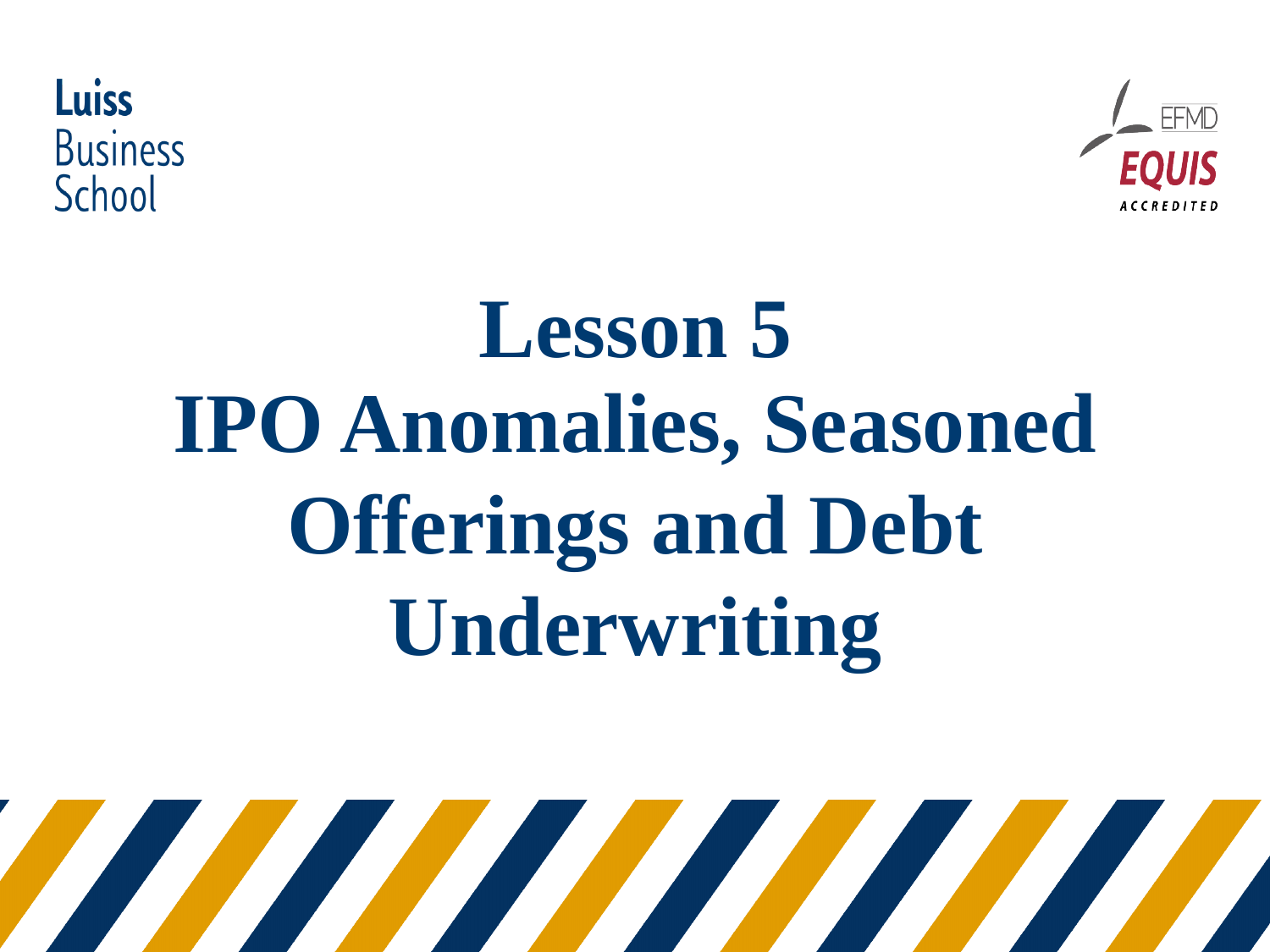

Slide statica
Esempio di copertina con fondo bianco
# Lesson 5
IPO Anomalies, Seasoned Offerings and Debt Underwriting